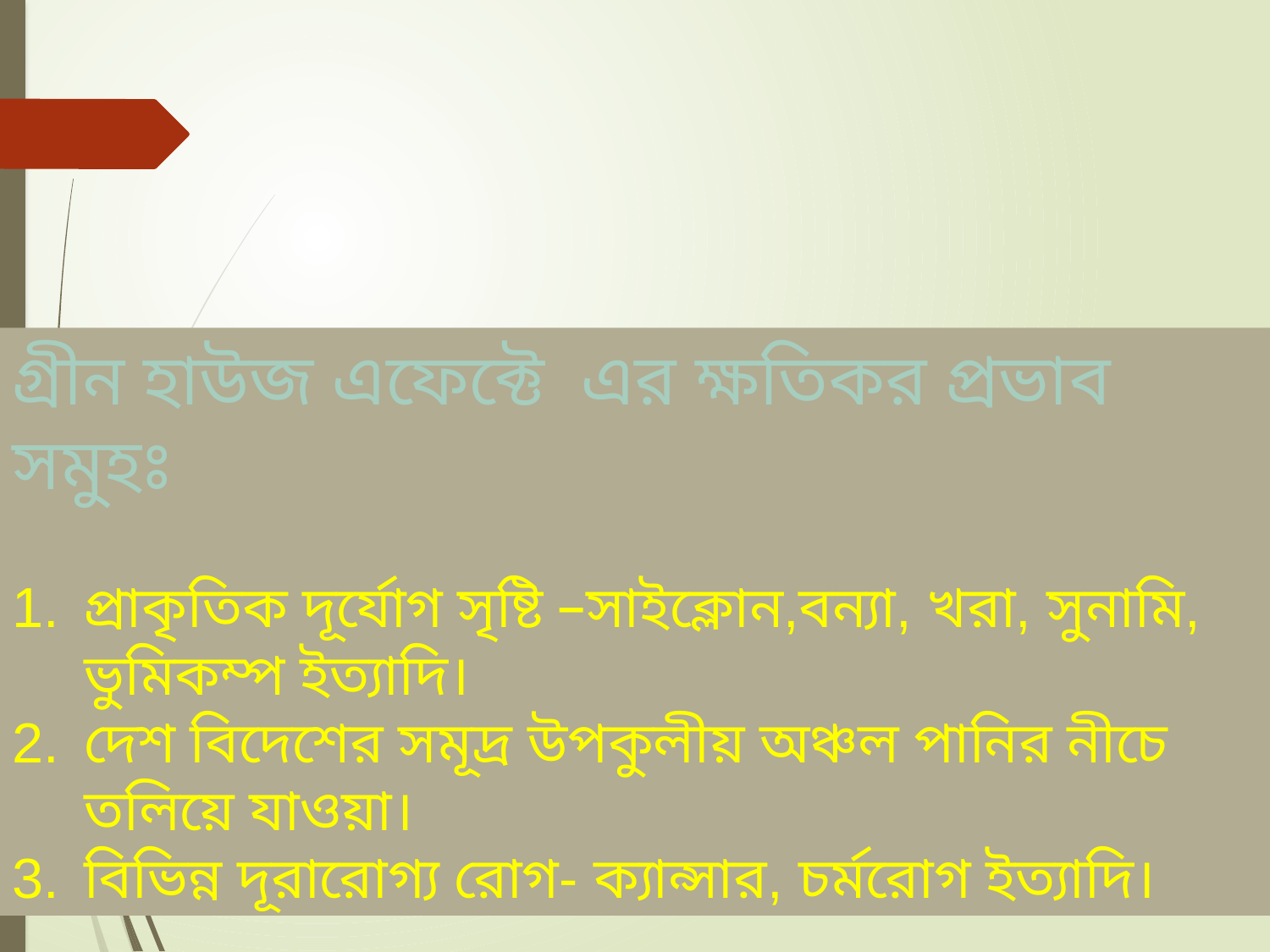

গ্রীন হাউজ এফেক্টে  এর ক্ষতিকর প্রভাব সমুহঃ

প্রাকৃতিক দূর্যোগ সৃষ্টি –সাইক্লোন,বন্যা, খরা, সুনামি, ভুমিকম্প ইত্যাদি।
দেশ বিদেশের সমূদ্র উপকুলীয় অঞ্চল পানির নীচে তলিয়ে যাওয়া।
বিভিন্ন দূরারোগ্য রোগ- ক্যান্সার, চর্মরোগ ইত্যাদি।